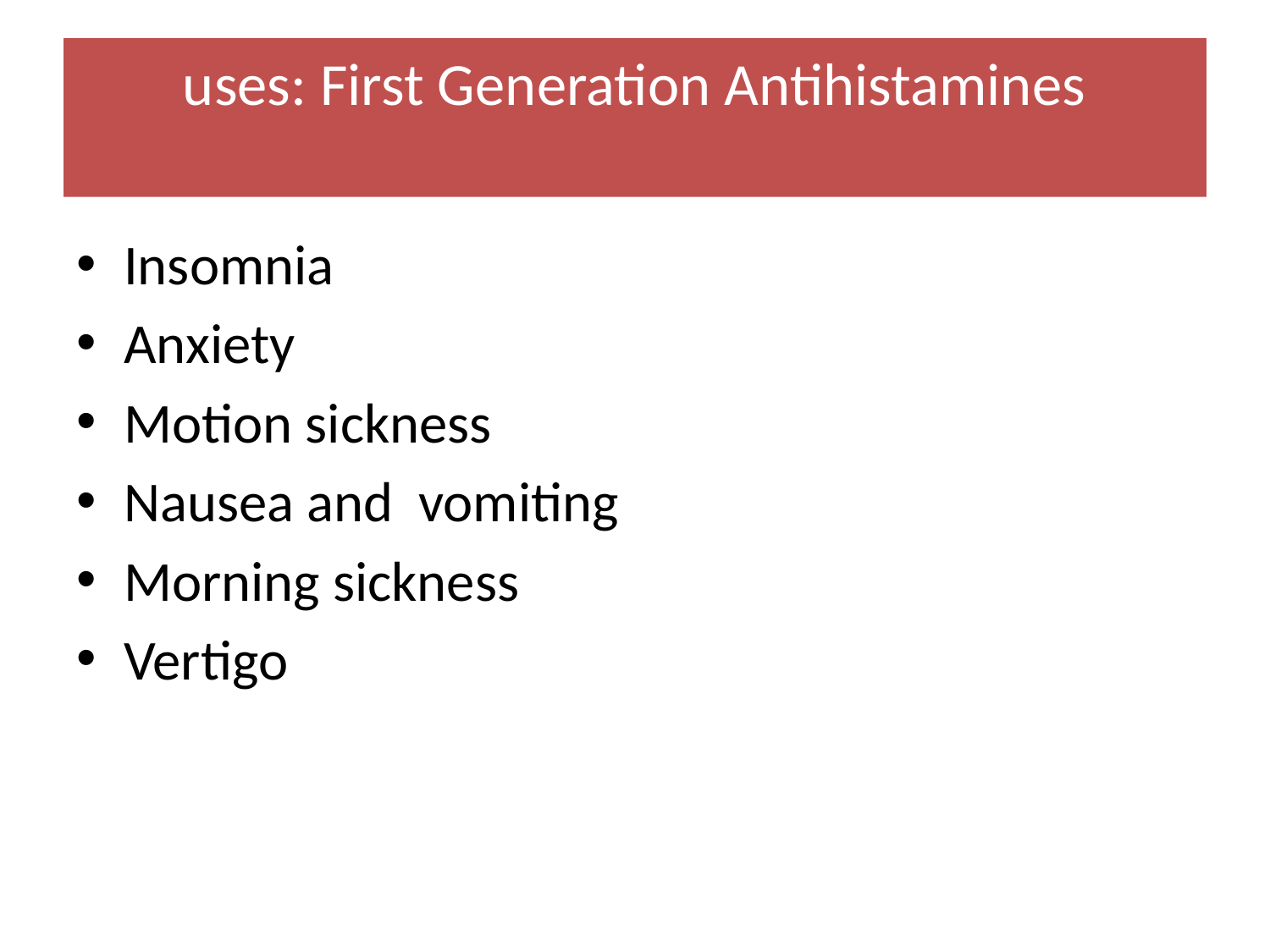

# uses: First Generation Antihistamines
Insomnia
Anxiety
Motion sickness
Nausea and  vomiting
Morning sickness
Vertigo

20